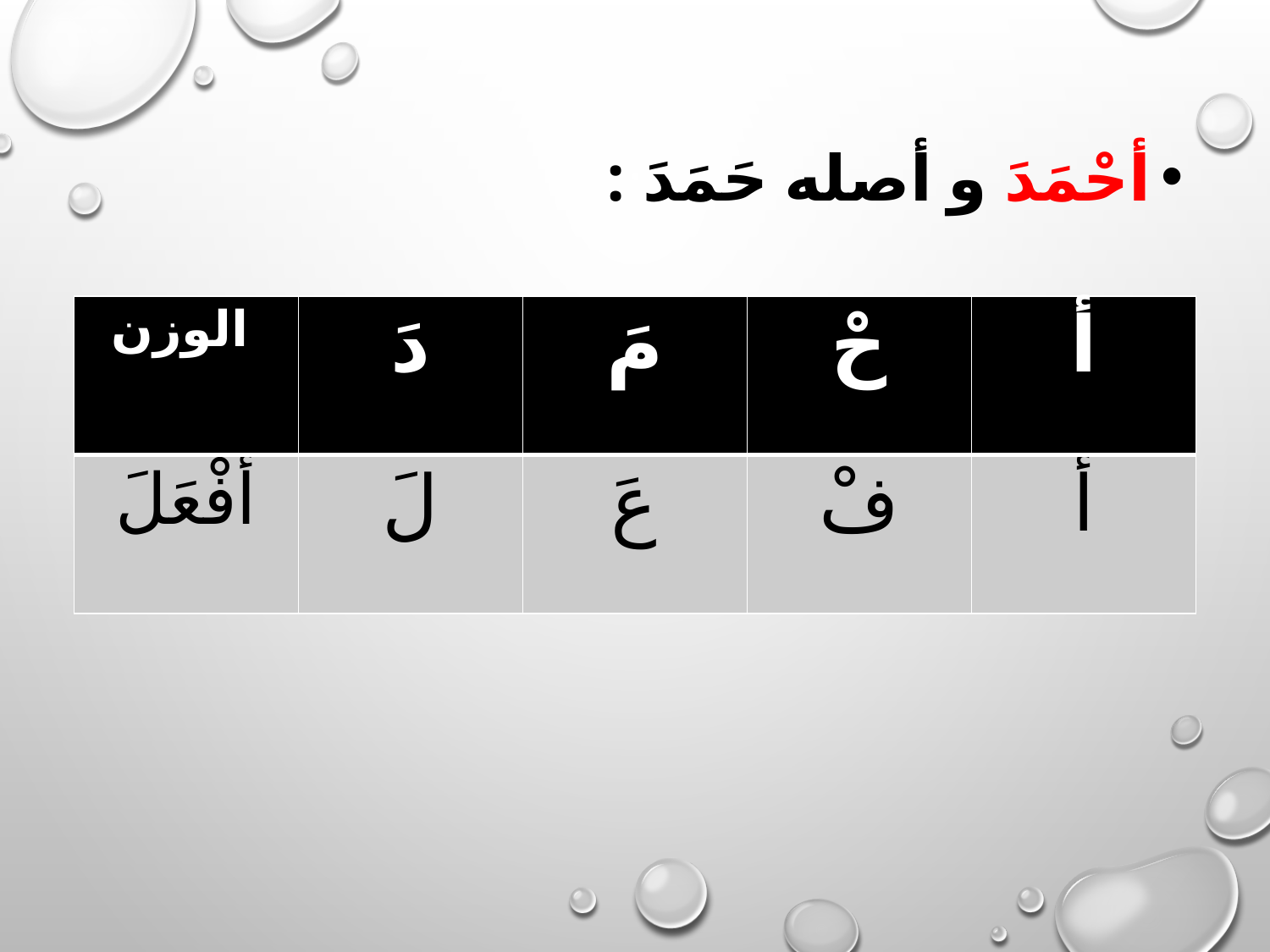

أحْمَدَ و أصله حَمَدَ :
| الوزن | دَ | مَ | حْ | أ |
| --- | --- | --- | --- | --- |
| أفْعَلَ | لَ | عَ | فْ | أ |